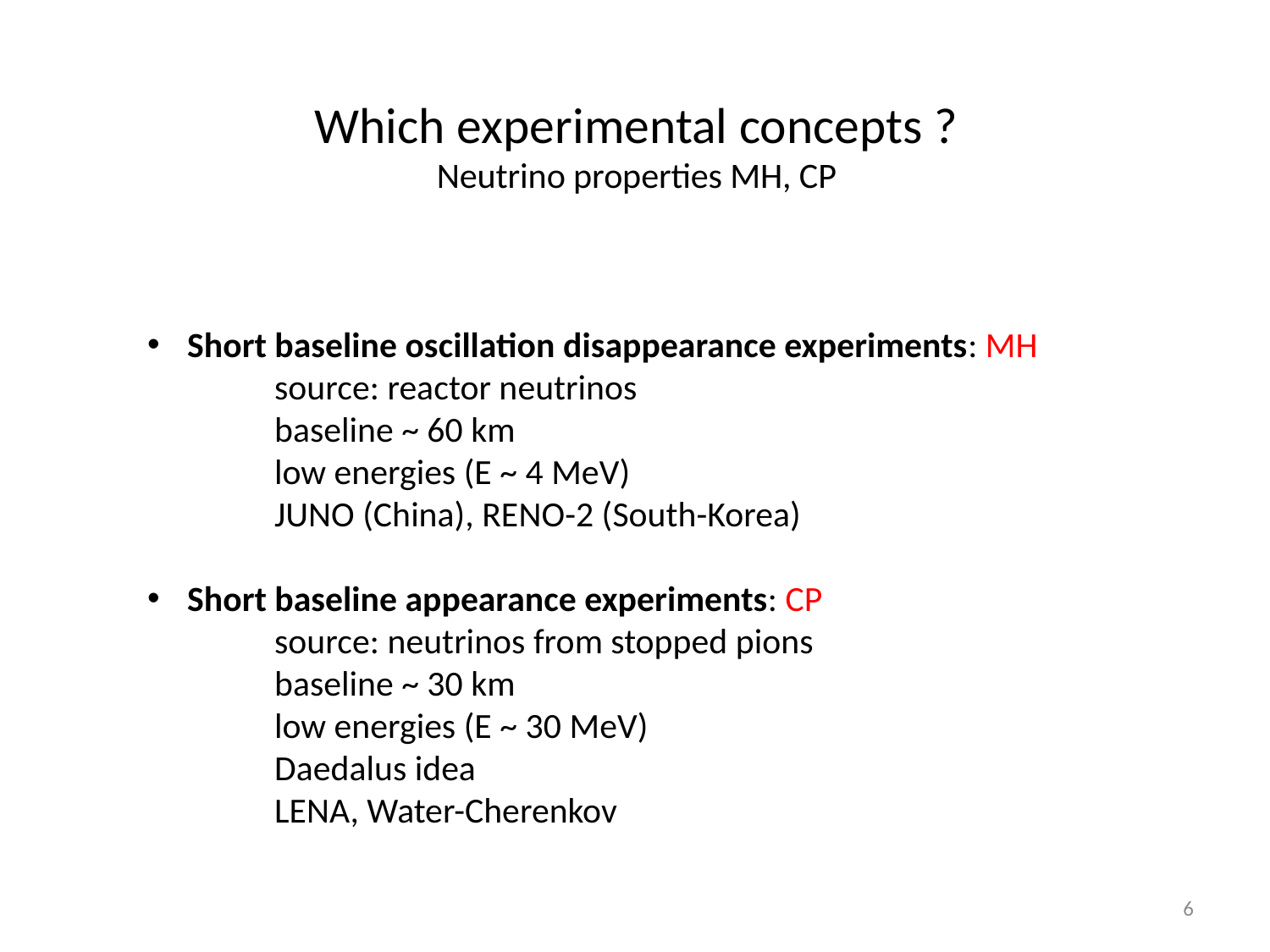

# Which experimental concepts ? Neutrino properties MH, CP
Short baseline oscillation disappearance experiments: MH
	source: reactor neutrinos
	baseline ~ 60 km
	low energies (E ~ 4 MeV)
	JUNO (China), RENO-2 (South-Korea)

Short baseline appearance experiments: CP
	source: neutrinos from stopped pions
	baseline ~ 30 km
	low energies (E ~ 30 MeV)
	Daedalus idea
	LENA, Water-Cherenkov
6